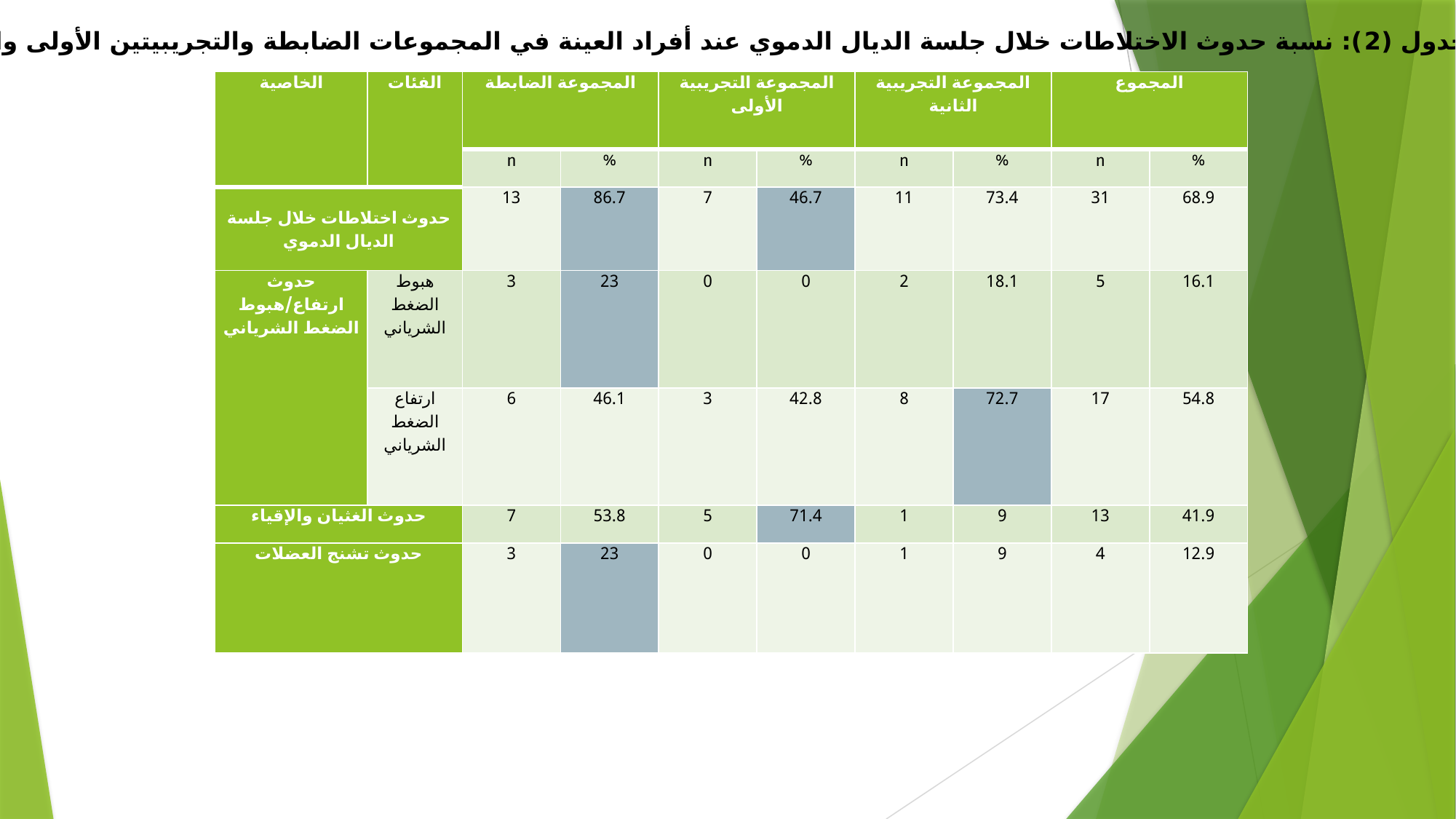

#

                                     جدول (2): نسبة حدوث الاختلاطات خلال جلسة الديال الدموي عند أفراد العينة في المجموعات الضابطة والتجريبيتين الأولى والثانية.
| الخاصية | الفئات | المجموعة الضابطة |  | المجموعة التجريبية الأولى |  | المجموعة التجريبية الثانية |  | المجموع |  |
| --- | --- | --- | --- | --- | --- | --- | --- | --- | --- |
|  |  | n | % | n | % | n | % | n | % |
| حدوث اختلاطات خلال جلسة الديال الدموي |  | 13 | 86.7 | 7 | 46.7 | 11 | 73.4 | 31 | 68.9 |
| حدوث ارتفاع/هبوط الضغط الشرياني | هبوط الضغط الشرياني | 3 | 23 | 0 | 0 | 2 | 18.1 | 5 | 16.1 |
|  | ارتفاع الضغط الشرياني | 6 | 46.1 | 3 | 42.8 | 8 | 72.7 | 17 | 54.8 |
| حدوث الغثيان والإقياء |  | 7 | 53.8 | 5 | 71.4 | 1 | 9 | 13 | 41.9 |
| حدوث تشنج العضلات |  | 3 | 23 | 0 | 0 | 1 | 9 | 4 | 12.9 |